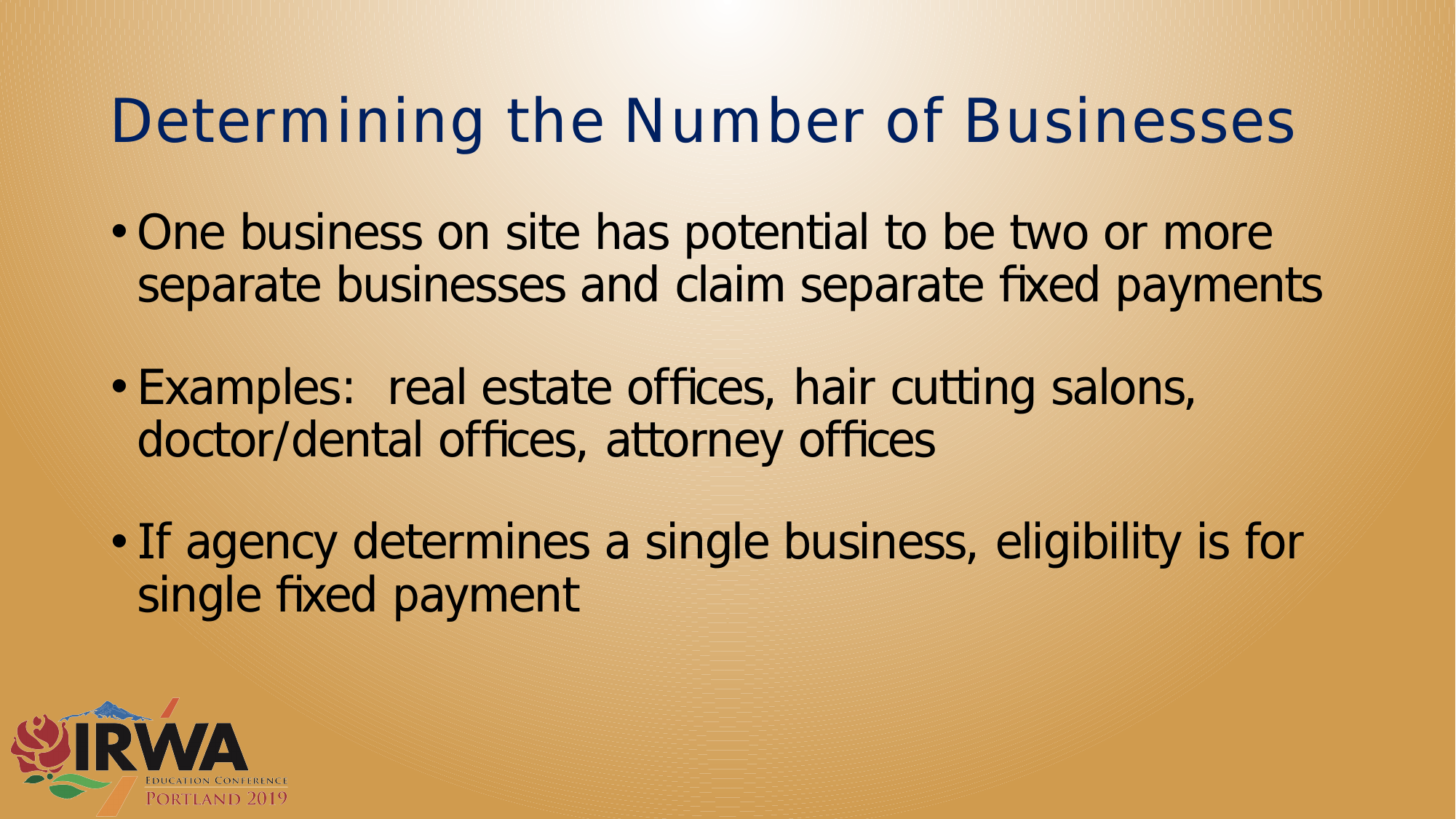

# Determining the Number of Businesses
One business on site has potential to be two or more separate businesses and claim separate fixed payments

Examples:  real estate offices, hair cutting salons, doctor/dental offices, attorney offices

If agency determines a single business, eligibility is for single fixed payment